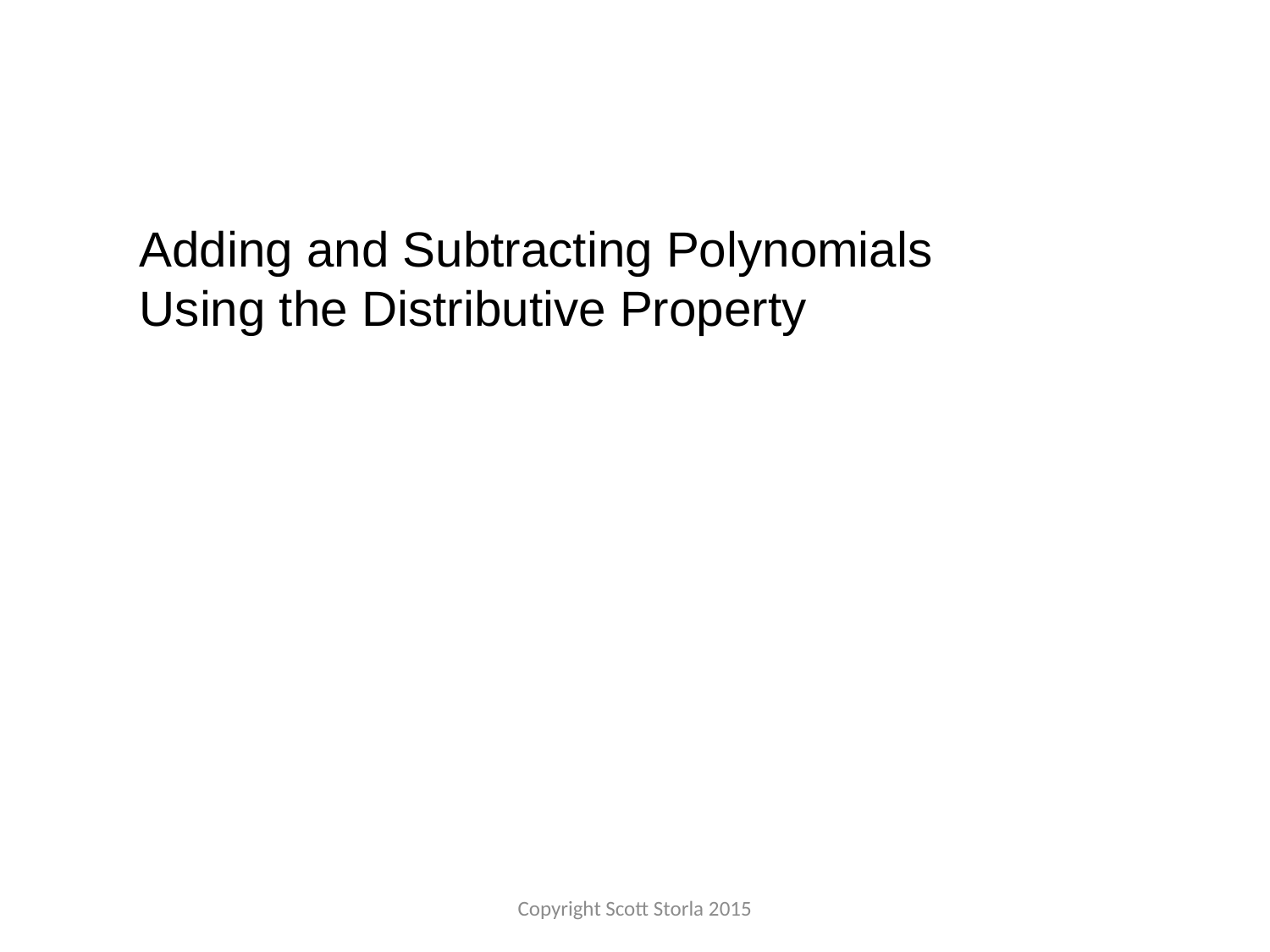

Adding and Subtracting Polynomials
Using the Distributive Property
Copyright Scott Storla 2015